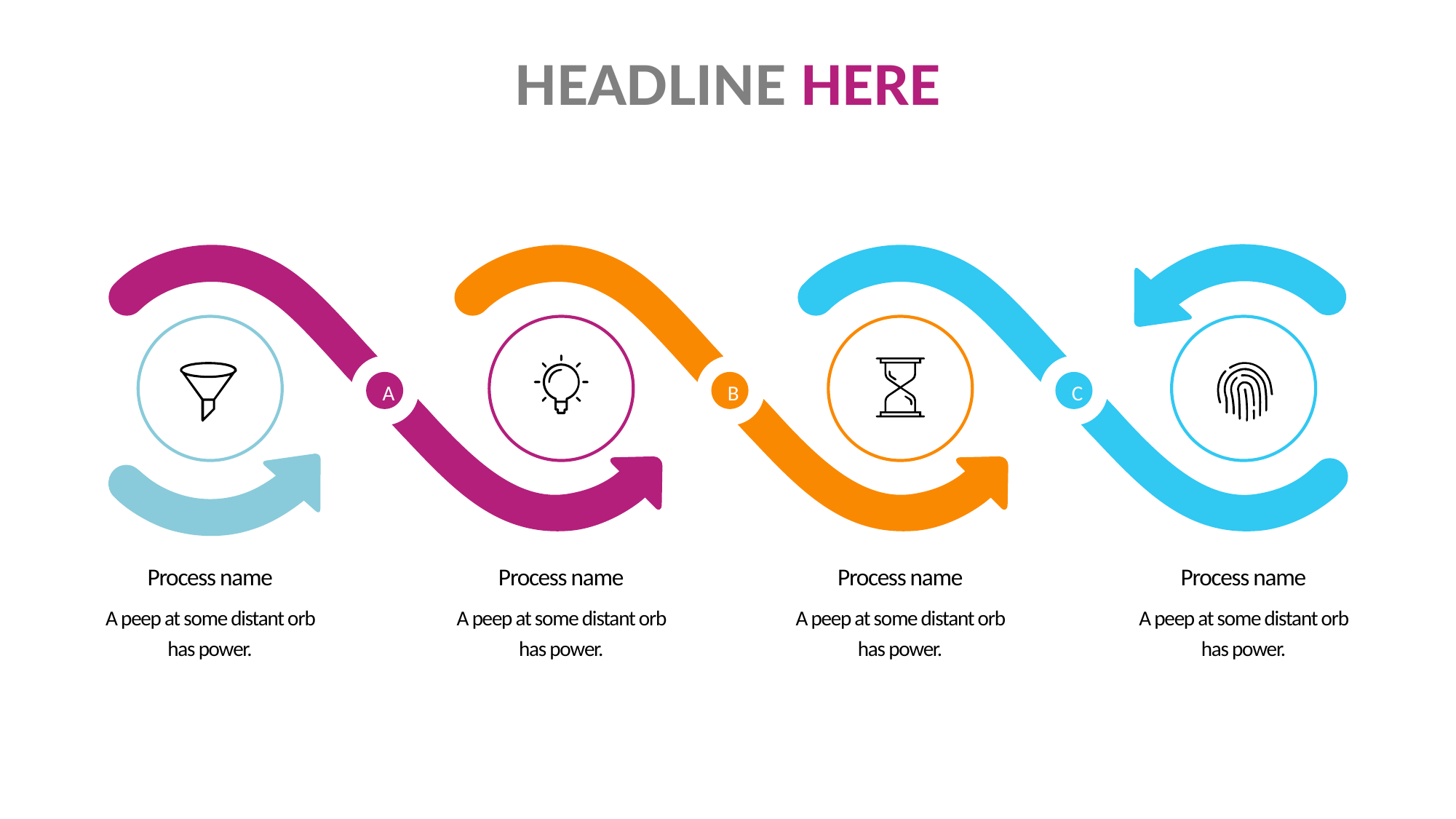

HEADLINE HERE

A
B
C

Process name
A peep at some distant orb has power.
Process name
A peep at some distant orb has power.
Process name
A peep at some distant orb has power.
Process name
A peep at some distant orb has power.